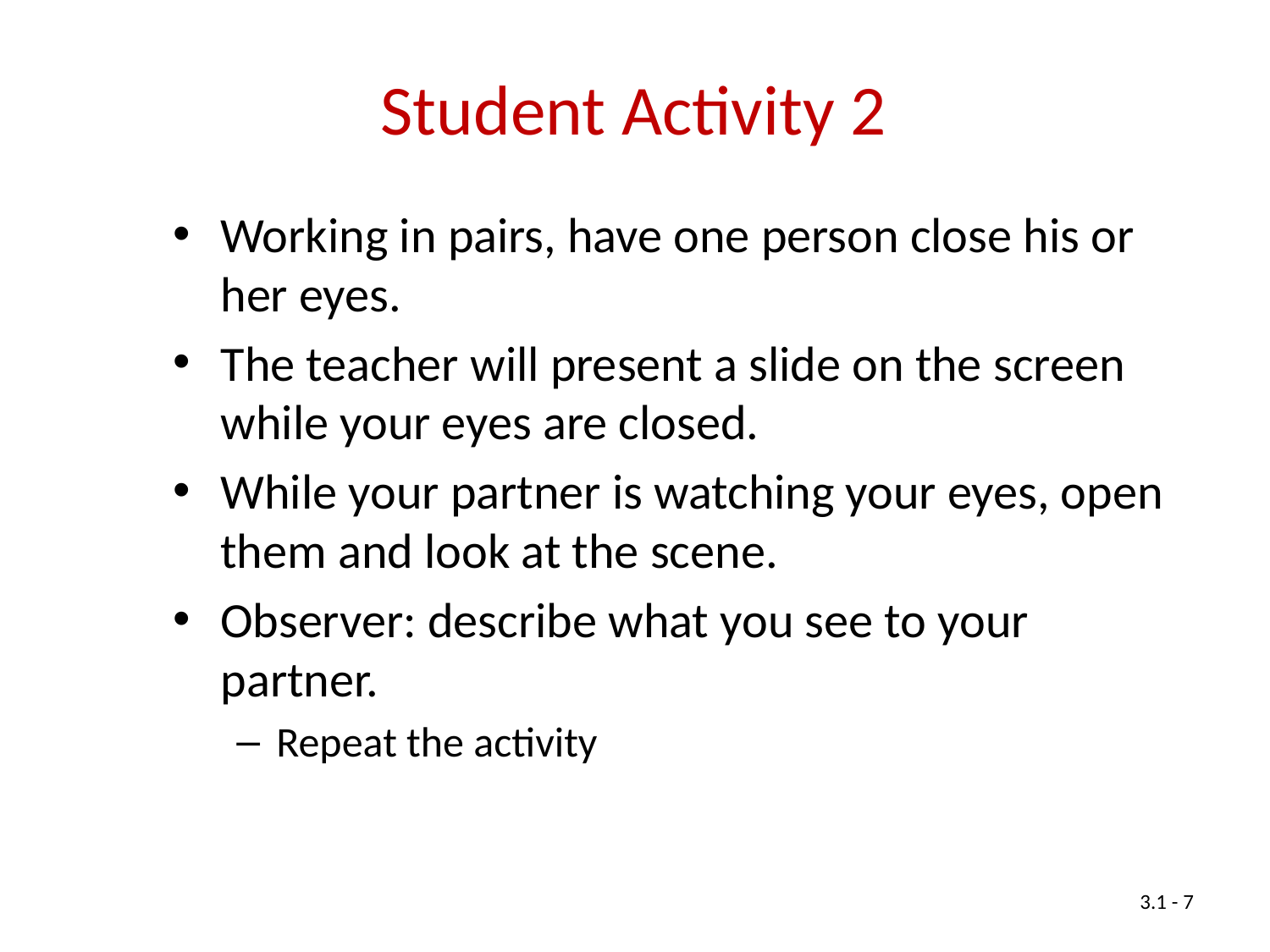

Student Activity 2
Working in pairs, have one person close his or her eyes.
The teacher will present a slide on the screen while your eyes are closed.
While your partner is watching your eyes, open them and look at the scene.
Observer: describe what you see to your partner.
Repeat the activity

3.1 - 7